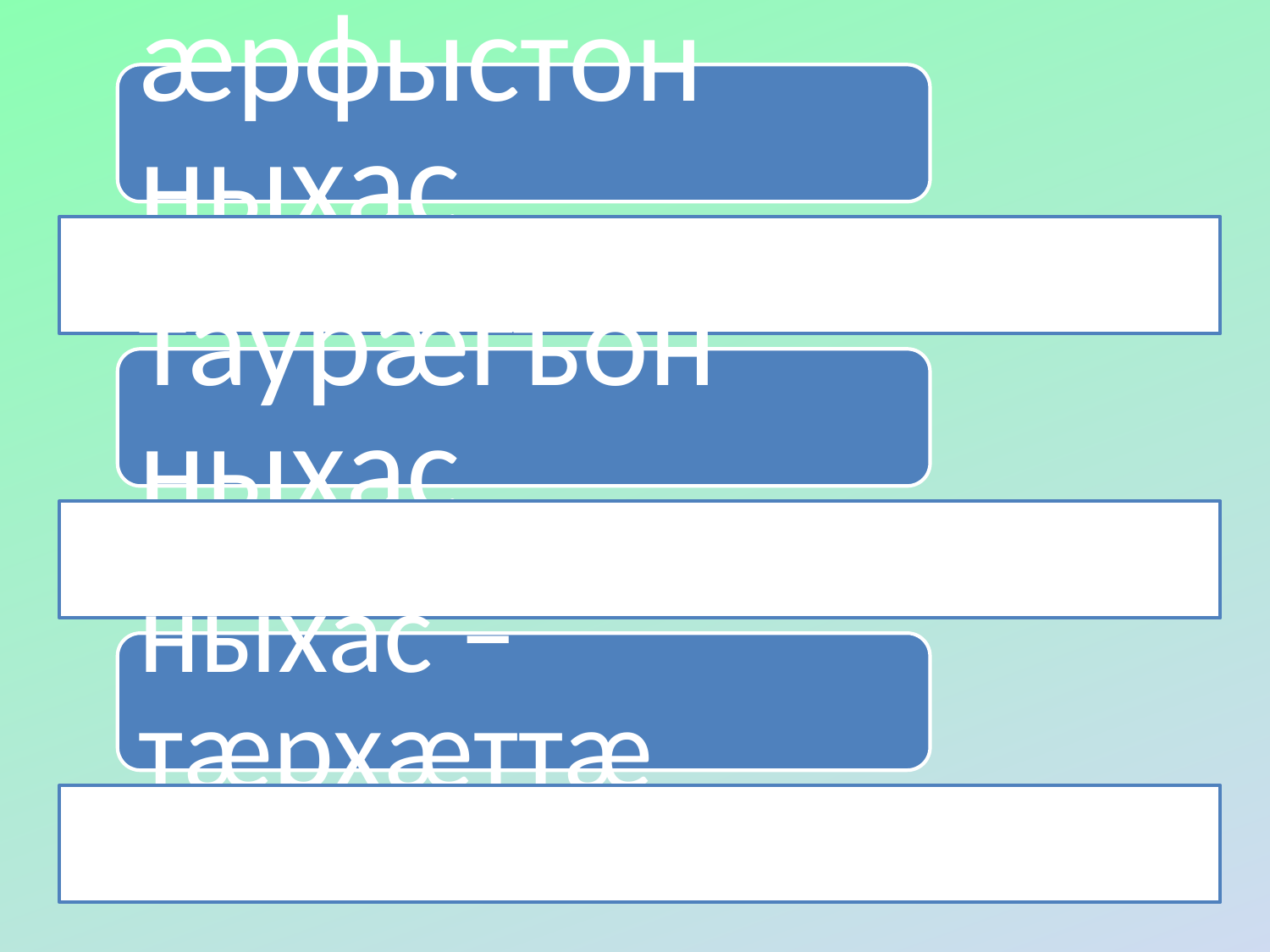

таурæгъон ныхас
æрфыстон ныхас
ныхас – тæрхæттæ